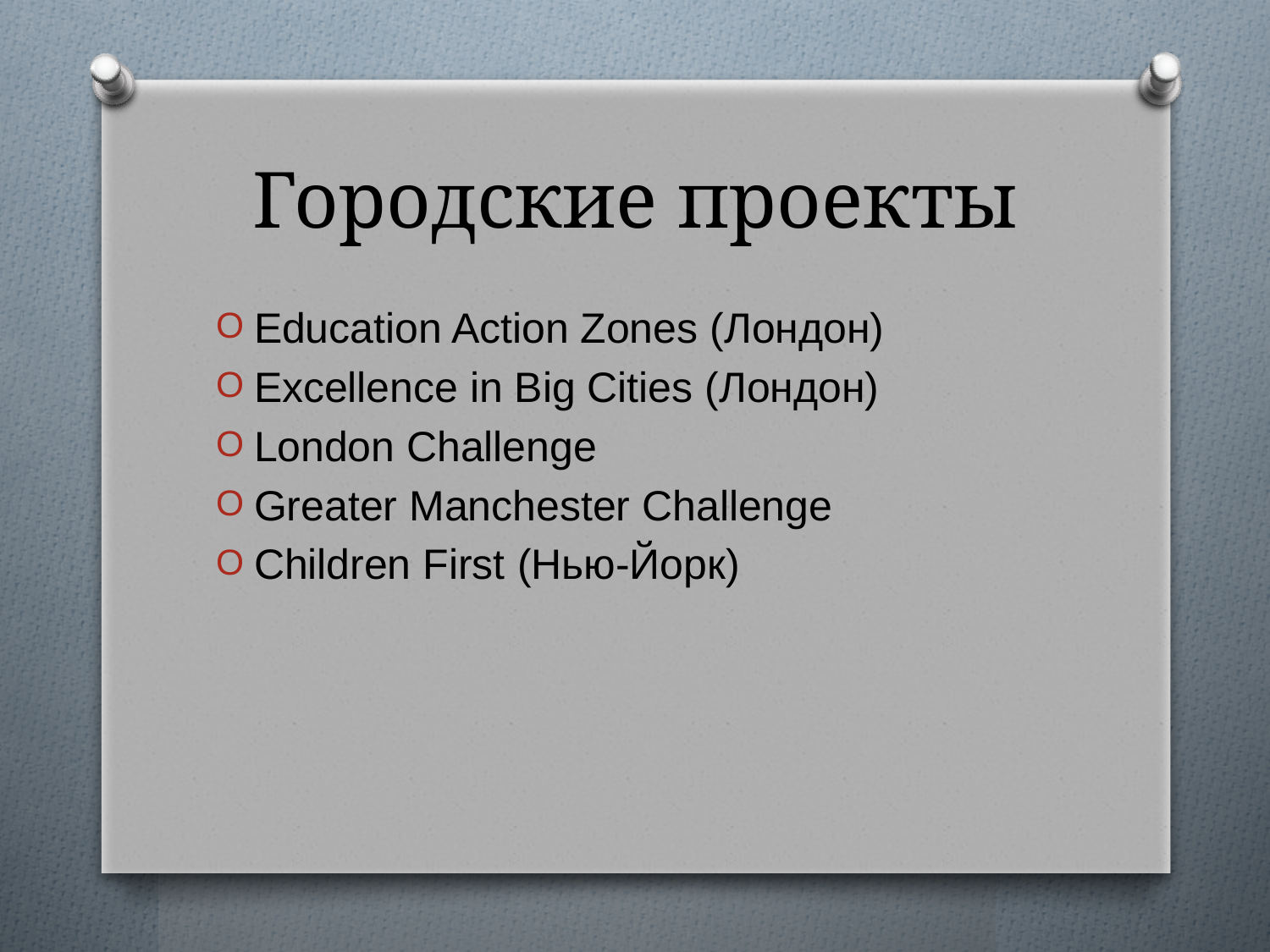

# Городские проекты
Education Action Zones (Лондон)
Excellence in Big Cities (Лондон)
London Challenge
Greater Manchester Challenge
Children First (Нью-Йорк)